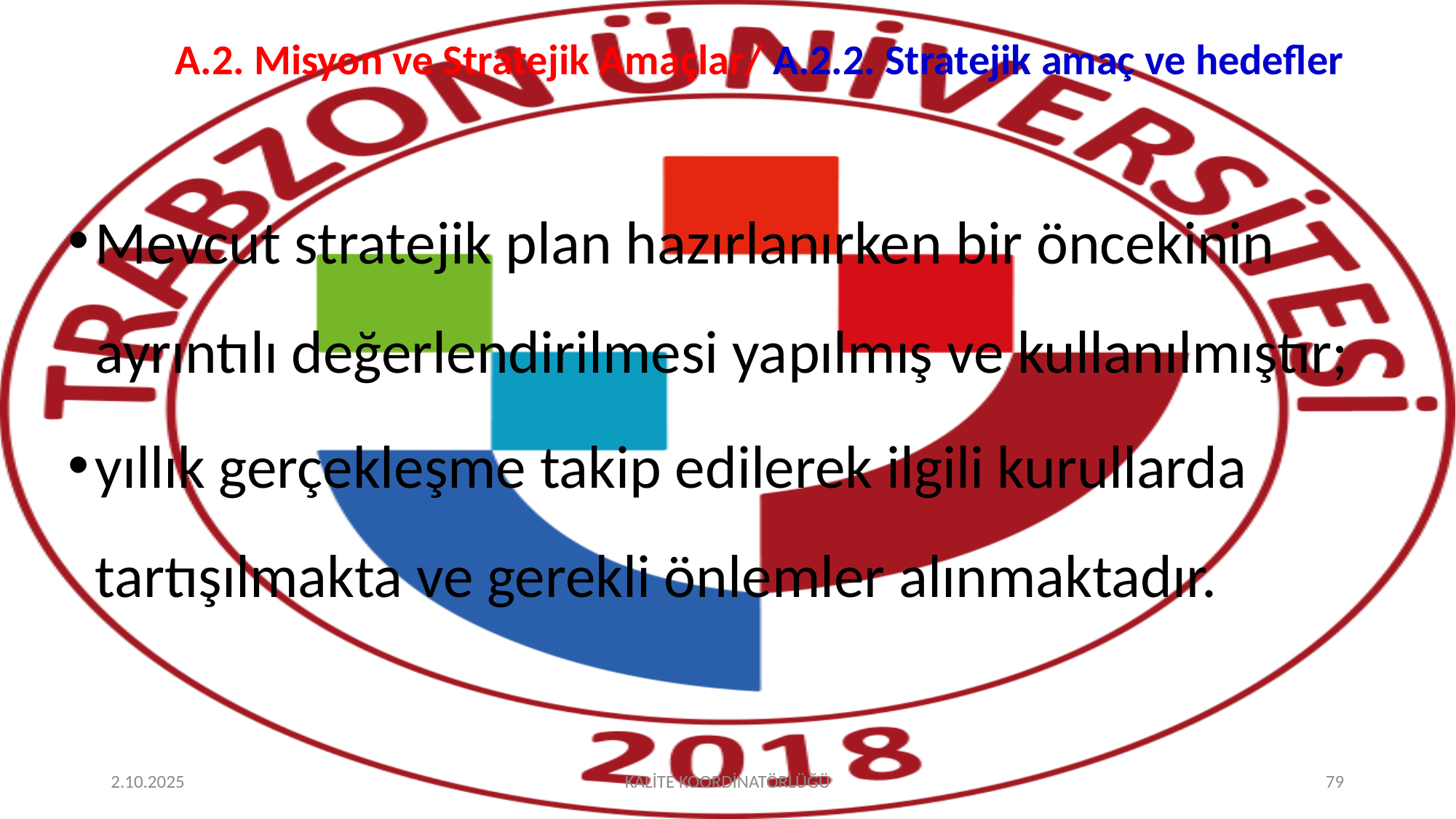

# A.2. Misyon ve Stratejik Amaçlar/ A.2.2. Stratejik amaç ve hedefler
Mevcut stratejik plan hazırlanırken bir öncekinin ayrıntılı değerlendirilmesi yapılmış ve kullanılmıştır;
yıllık gerçekleşme takip edilerek ilgili kurullarda tartışılmakta ve gerekli önlemler alınmaktadır.

2.10.2025
KALİTE KOORDİNATÖRLÜĞÜ
79